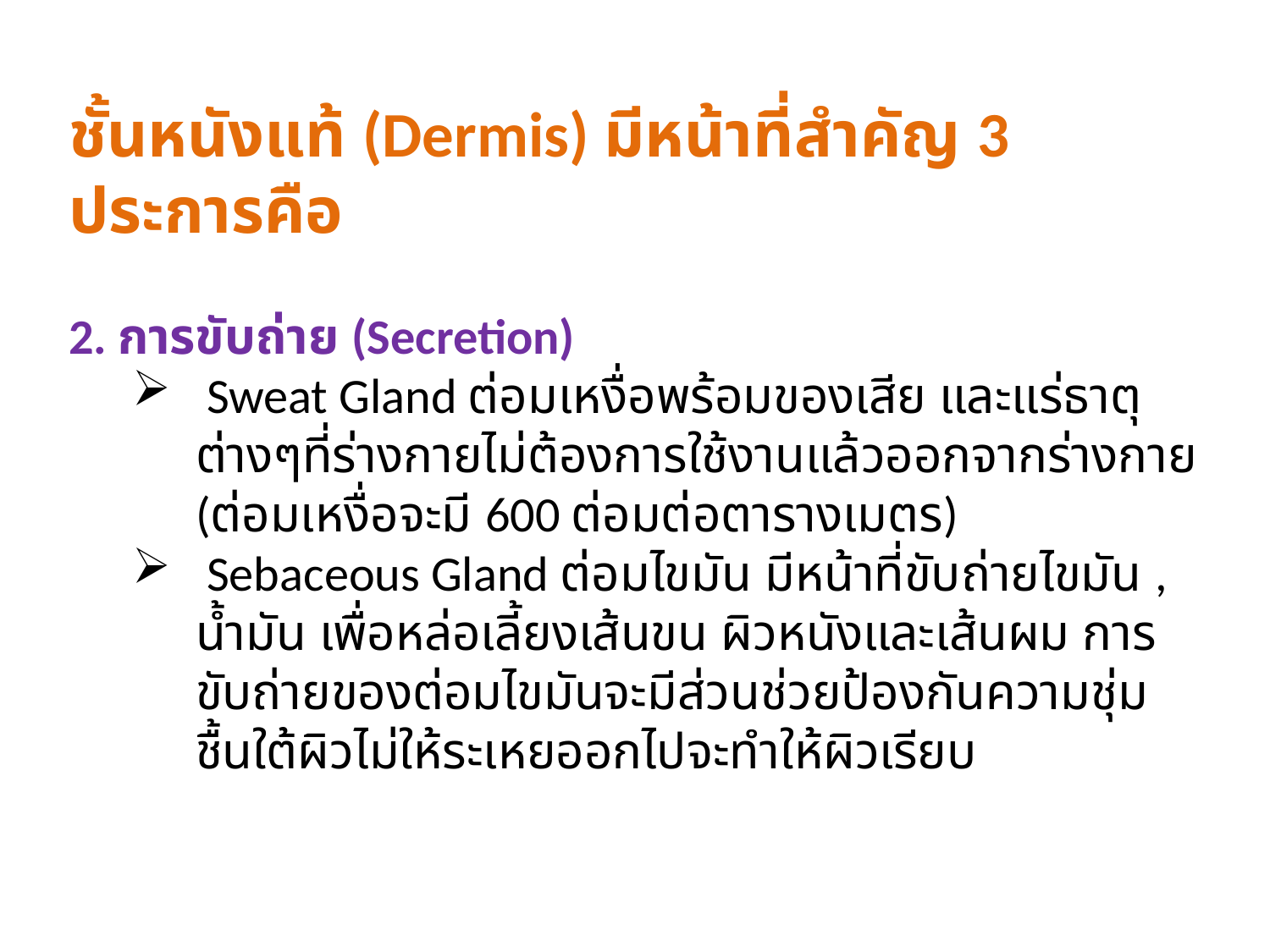

ชั้นหนังแท้ (Dermis) มีหน้าที่สำคัญ 3 ประการคือ

2. การขับถ่าย (Secretion)
 Sweat Gland ต่อมเหงื่อพร้อมของเสีย และแร่ธาตุต่างๆที่ร่างกายไม่ต้องการใช้งานแล้วออกจากร่างกาย (ต่อมเหงื่อจะมี 600 ต่อมต่อตารางเมตร)
 Sebaceous Gland ต่อมไขมัน มีหน้าที่ขับถ่ายไขมัน , น้ำมัน เพื่อหล่อเลี้ยงเส้นขน ผิวหนังและเส้นผม การขับถ่ายของต่อมไขมันจะมีส่วนช่วยป้องกันความชุ่มชื้นใต้ผิวไม่ให้ระเหยออกไปจะทำให้ผิวเรียบ